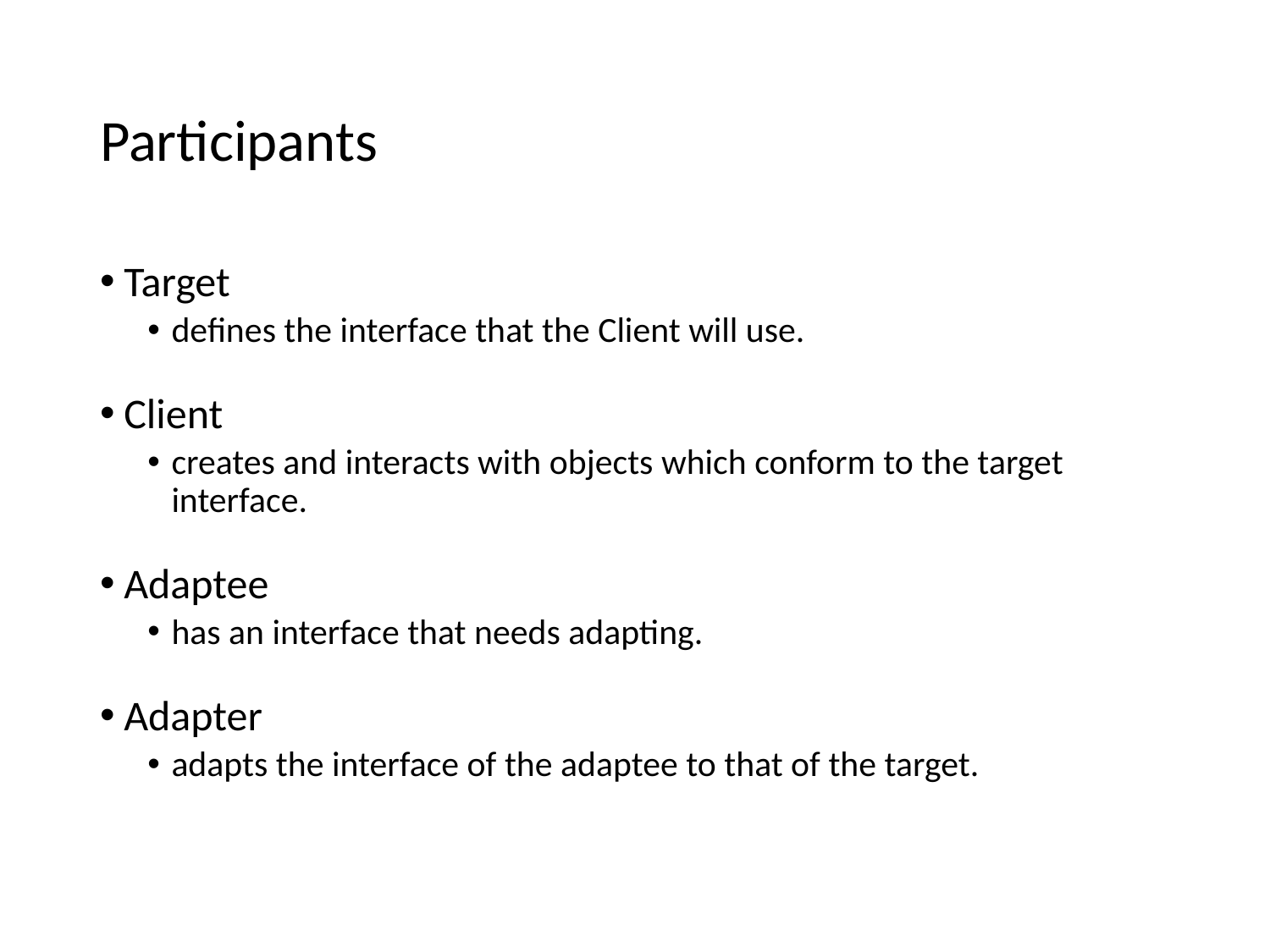

# Participants
Target
defines the interface that the Client will use.

Client
creates and interacts with objects which conform to the target interface.

Adaptee
has an interface that needs adapting.

Adapter
adapts the interface of the adaptee to that of the target.